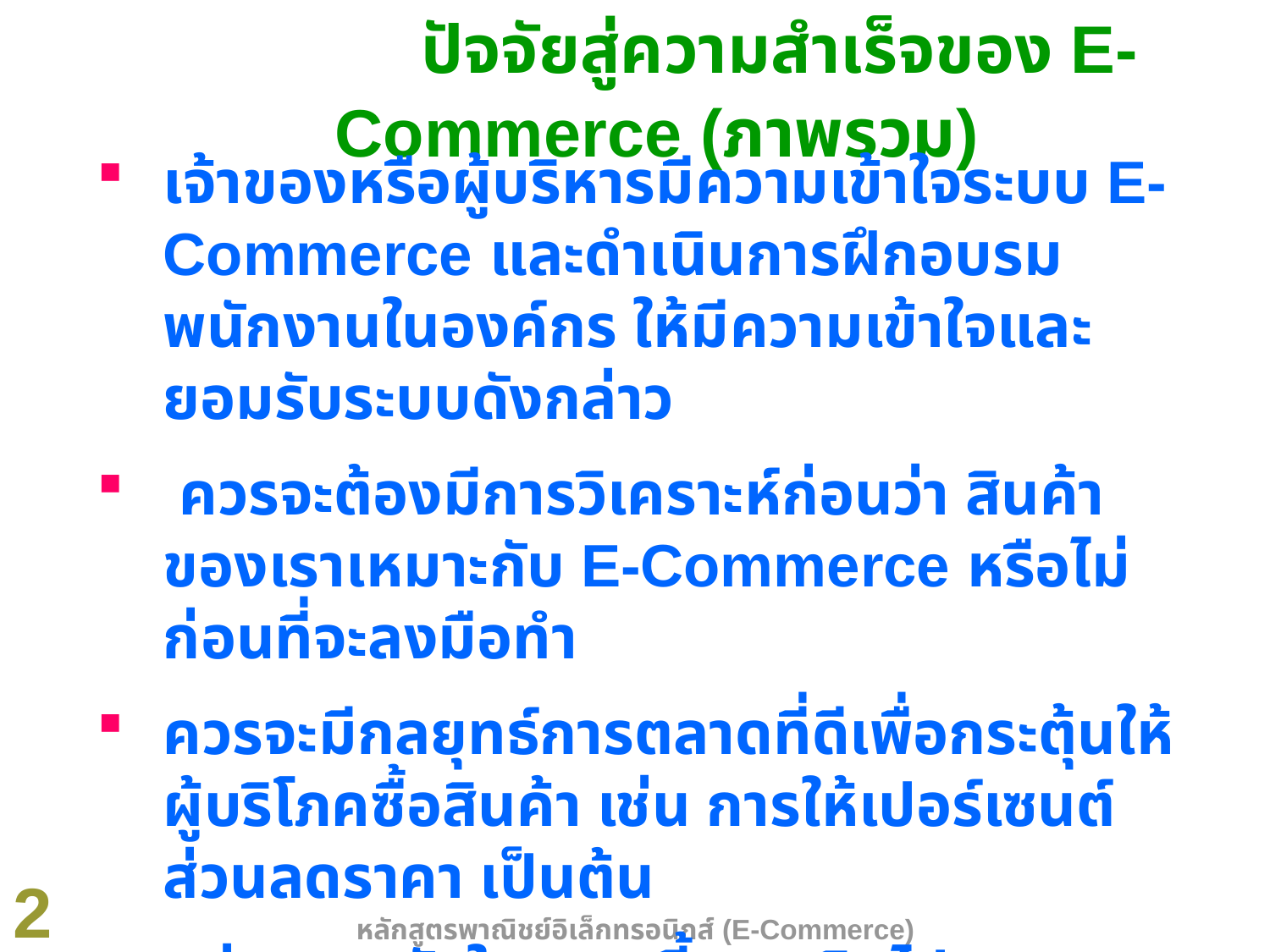

ปัจจัยสู่ความสำเร็จของ E-Commerce (ภาพรวม)
เจ้าของหรือผู้บริหารมีความเข้าใจระบบ E-Commerce และดำเนินการฝึกอบรมพนักงานในองค์กร ให้มีความเข้าใจและ    ยอมรับระบบดังกล่าว
 ควรจะต้องมีการวิเคราะห์ก่อนว่า สินค้าของเราเหมาะกับ E-Commerce หรือไม่ ก่อนที่จะลงมือทำ
ควรจะมีกลยุทธ์การตลาดที่ดีเพื่อกระตุ้นให้ผู้บริโภคซื้อสินค้า เช่น การให้เปอร์เซนต์ส่วนลดราคา เป็นต้น
อย่าคาดหวังในระบบนี้มากเกินไป เพราะอาจต้องใช้เวลา ที่จะ   ทำให้ผู้บริโภคตัดสินใจซื้อสินค้า

23